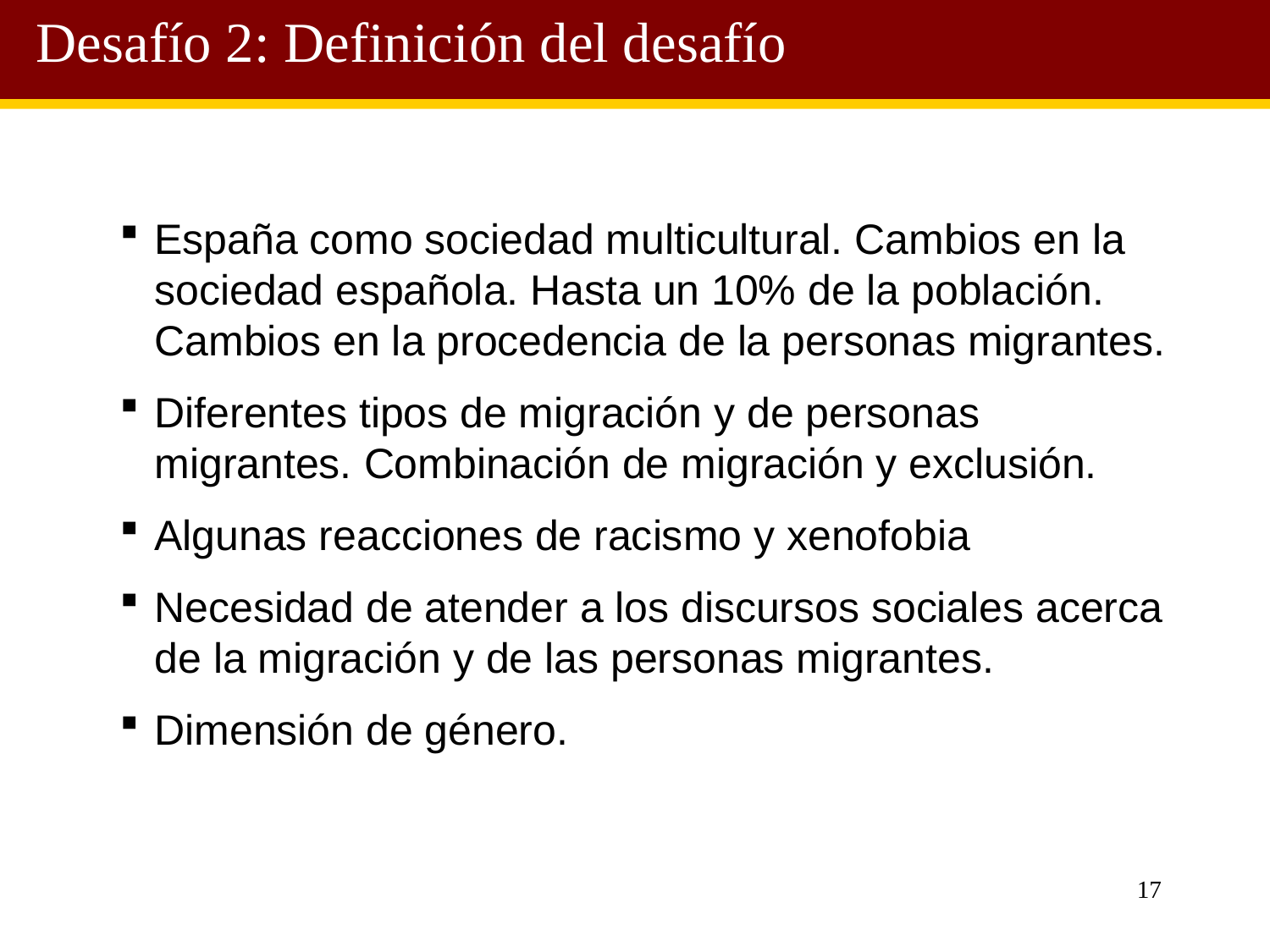

Desafío 2: Definición del desafío

España como sociedad multicultural. Cambios en la sociedad española. Hasta un 10% de la población. Cambios en la procedencia de la personas migrantes.
Diferentes tipos de migración y de personas migrantes. Combinación de migración y exclusión.
Algunas reacciones de racismo y xenofobia
Necesidad de atender a los discursos sociales acerca de la migración y de las personas migrantes.
Dimensión de género.
17